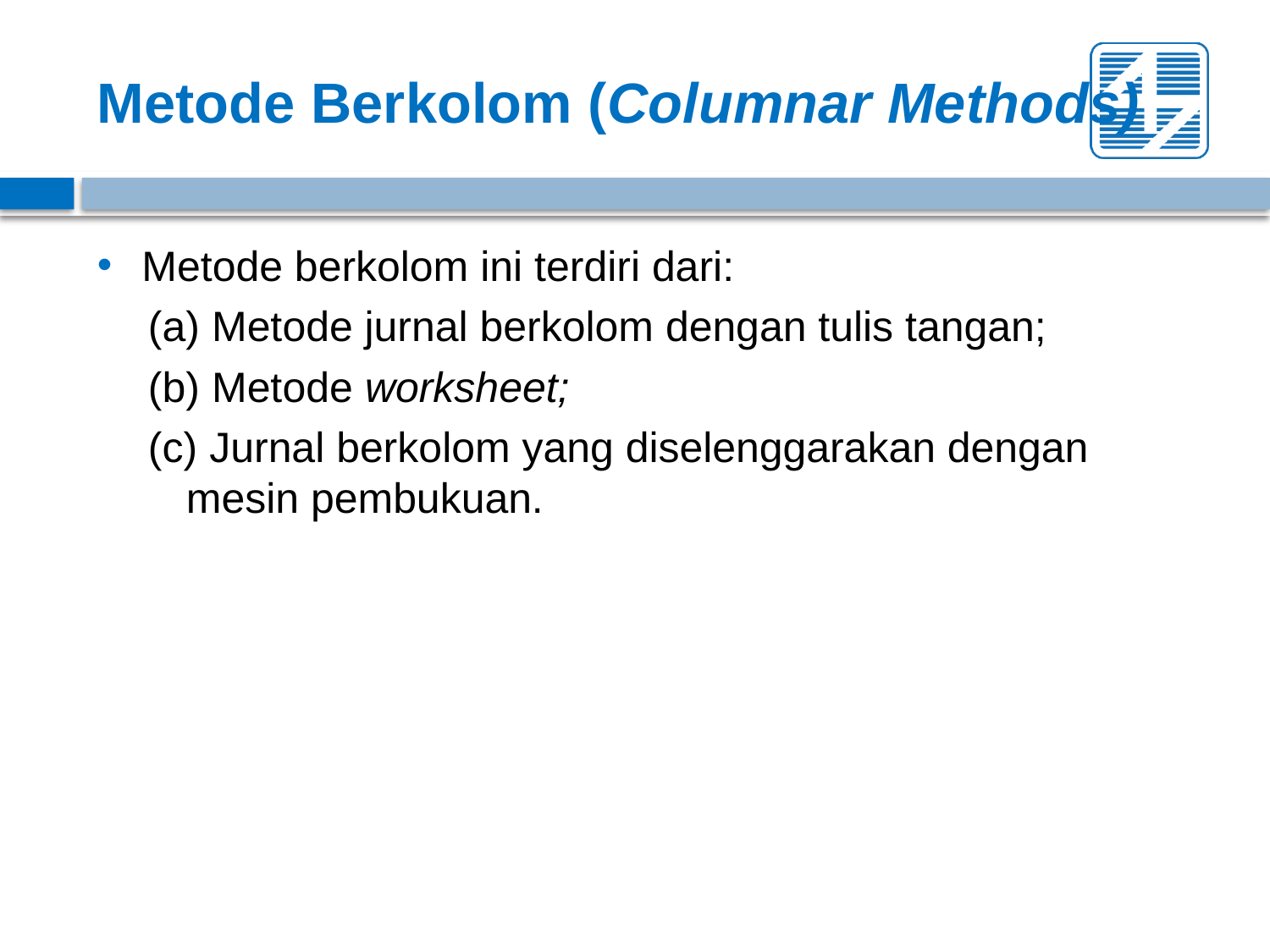

# Metode Berkolom (Columnar Methods)
Metode berkolom ini terdiri dari:
(a) Metode jurnal berkolom dengan tulis tangan;
(b) Metode worksheet;
(c) Jurnal berkolom yang diselenggarakan dengan mesin pembukuan.